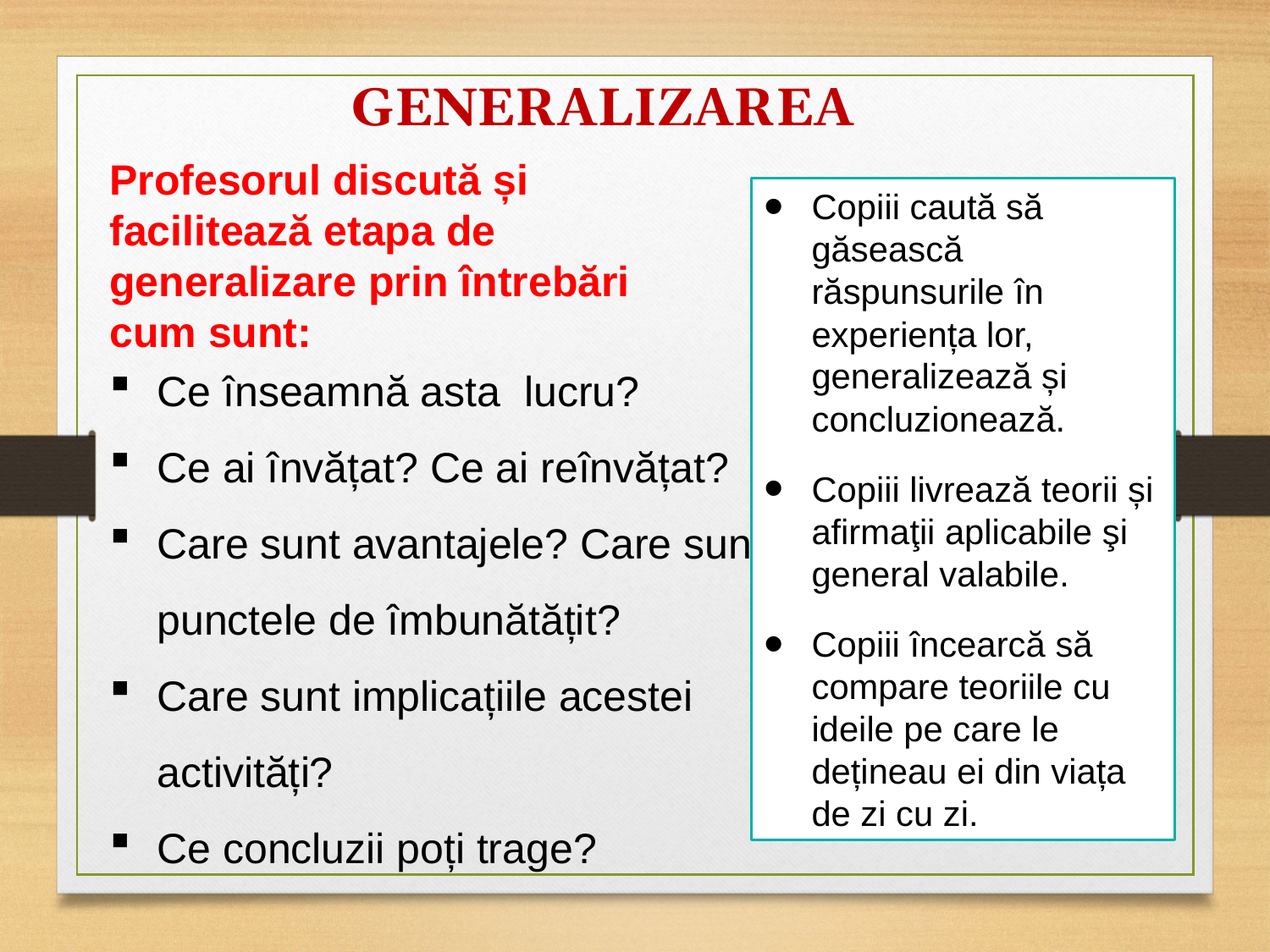

GENERALIZAREA
Profesorul discută și facilitează etapa de generalizare prin întrebări cum sunt:
Copiii caută să găsească răspunsurile în experiența lor, generalizează și concluzionează.
Copiii livrează teorii și afirmaţii aplicabile şi general valabile.
Copiii încearcă să compare teoriile cu ideile pe care le dețineau ei din viața de zi cu zi.

Ce înseamnă asta  lucru?
Ce ai învățat? Ce ai reînvățat?
Care sunt avantajele? Care sunt punctele de îmbunătățit?
Care sunt implicațiile acestei activități?
Ce concluzii poți trage?